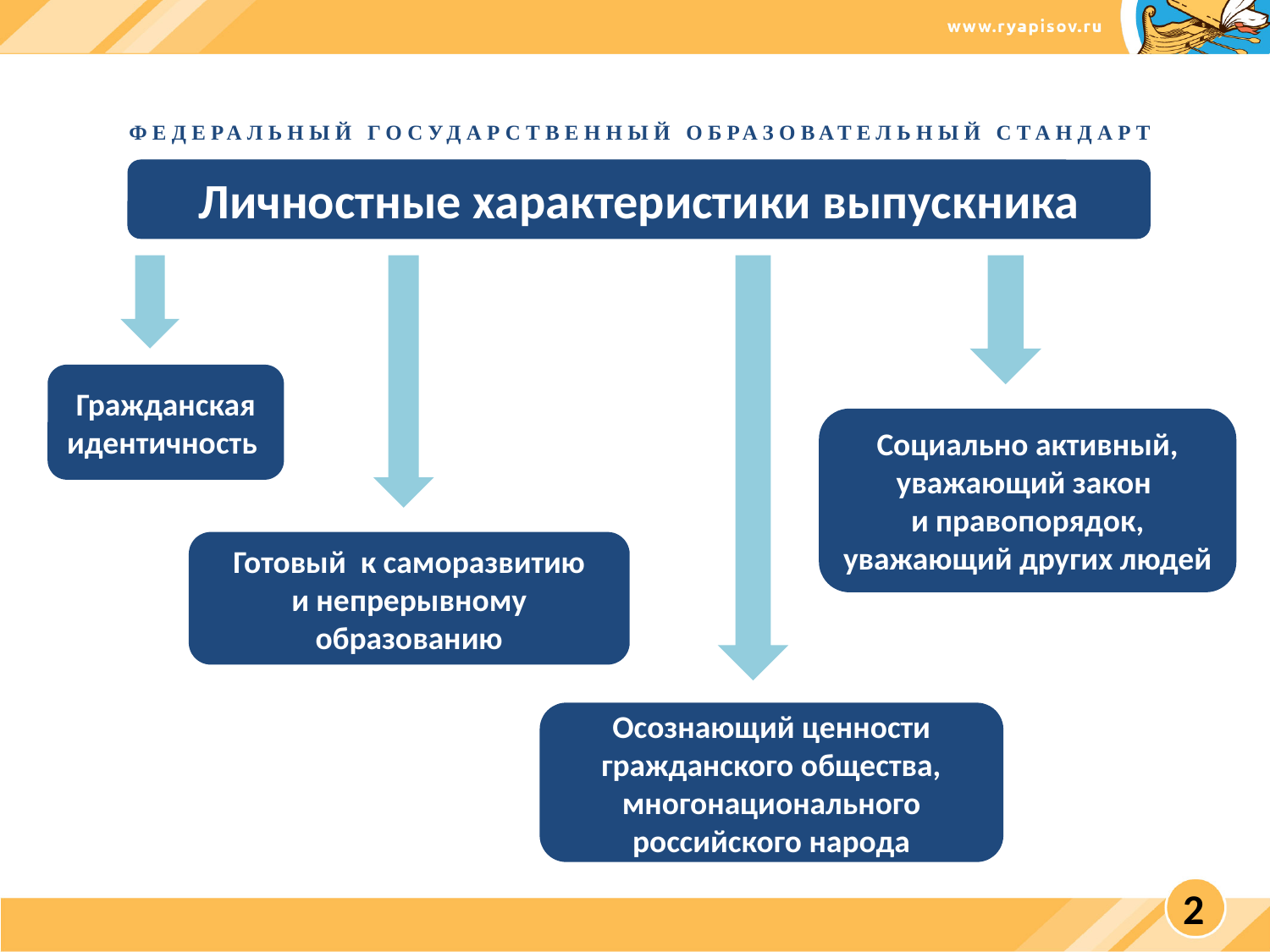

ФЕДЕРАЛЬНЫЙ ГОСУДАРСТВЕННЫЙ ОБРАЗОВАТЕЛЬНЫЙ СТАНДАРТ
Личностные характеристики выпускника

Гражданская идентичность
Социально активный, уважающий закон
и правопорядок, уважающий других людей
Готовый  к саморазвитию
и непрерывному образованию
Осознающий ценности гражданского общества, многонационального российского народа
2